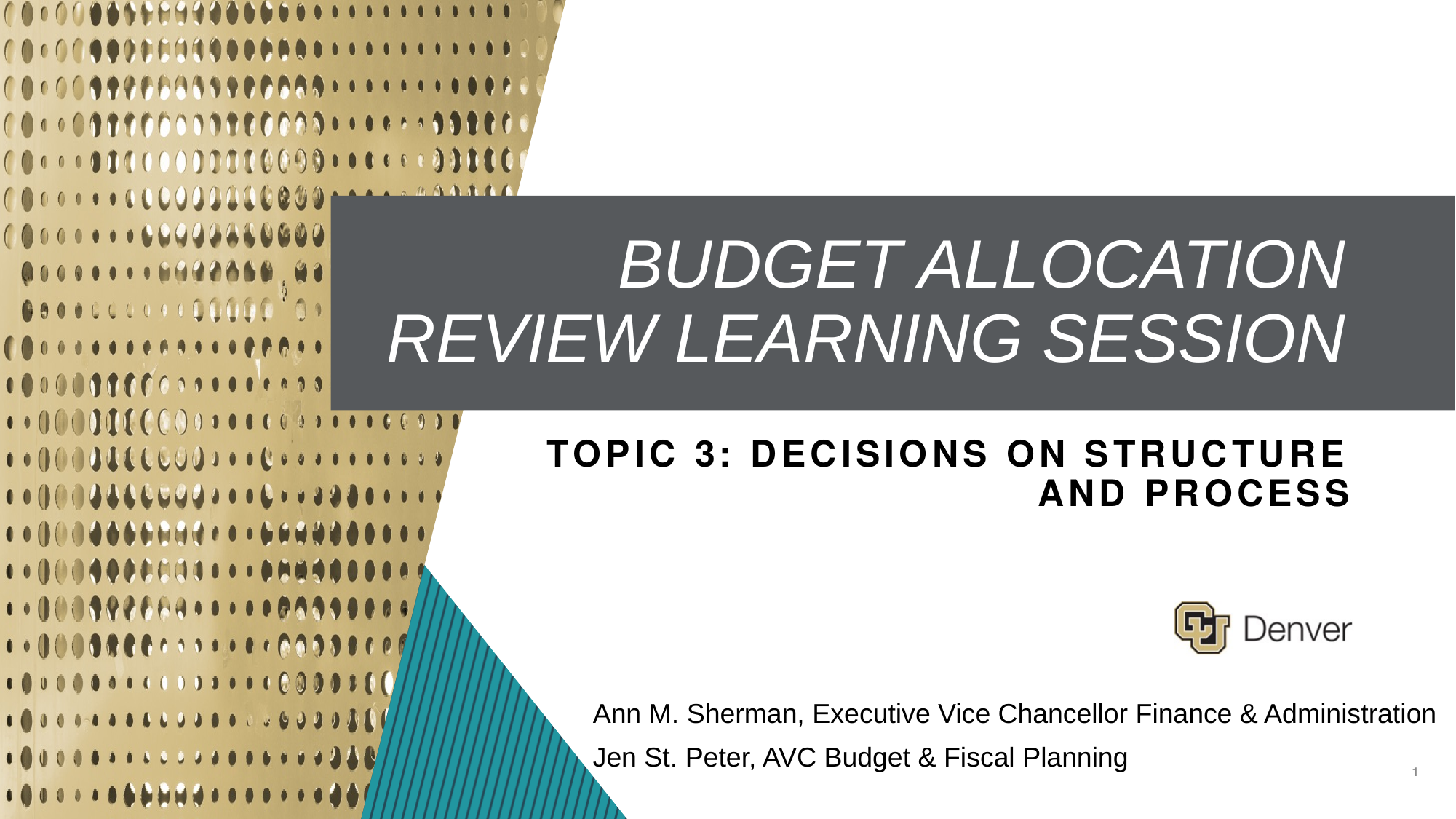

BUDGET ALLOCATION REVIEW LEARNING SESSION
TOPIC 3: DECISIONS ON STRUCTURE AND PROCESS
Ann M. Sherman, Executive Vice Chancellor Finance & Administration

Jen St. Peter, AVC Budget & Fiscal Planning
1